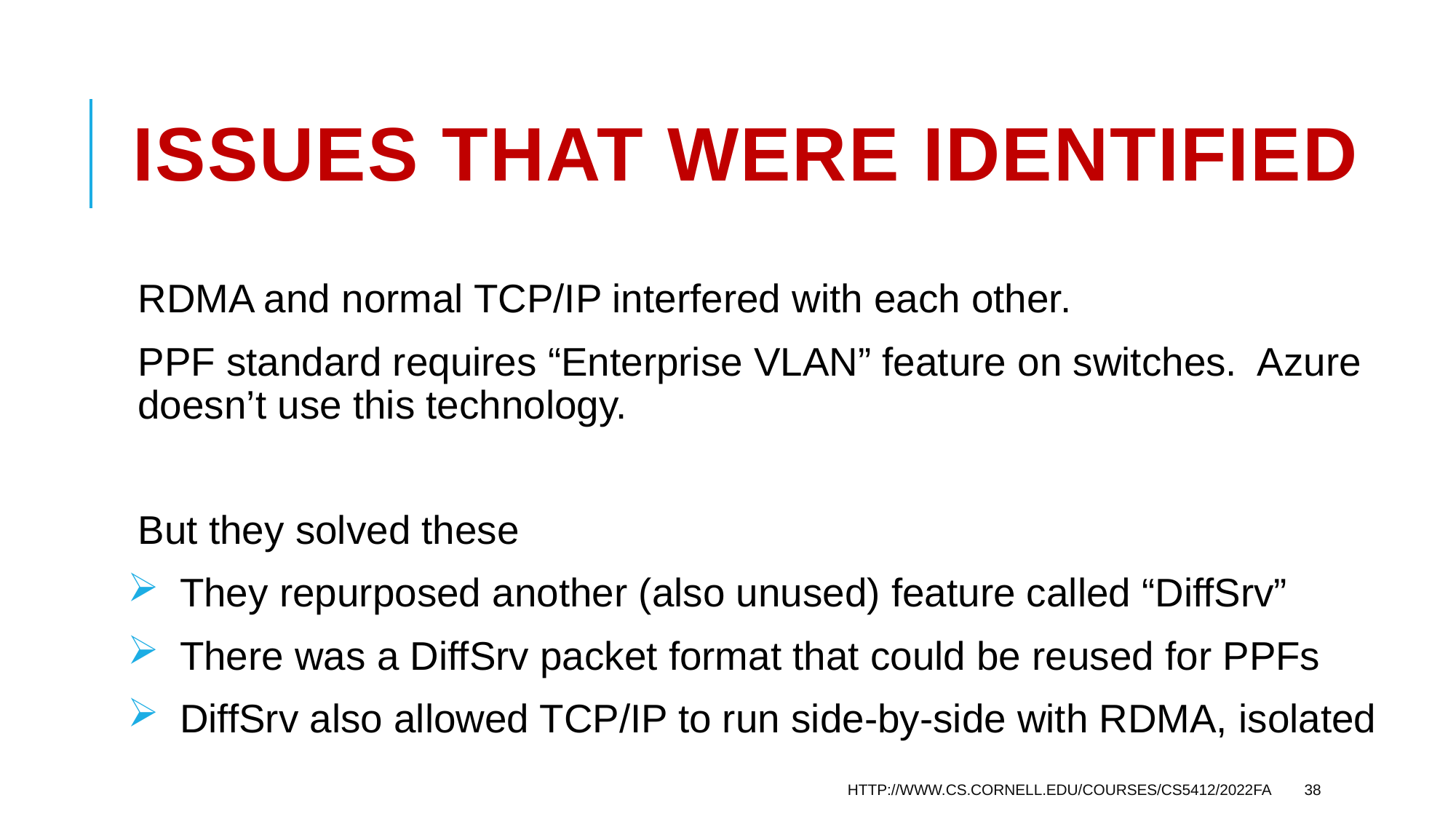

# Issues that were identified
RDMA and normal TCP/IP interfered with each other.
PPF standard requires “Enterprise VLAN” feature on switches.  Azure doesn’t use this technology.

But they solved these
  They repurposed another (also unused) feature called “DiffSrv”
  There was a DiffSrv packet format that could be reused for PPFs
  DiffSrv also allowed TCP/IP to run side-by-side with RDMA, isolated
http://www.cs.cornell.edu/courses/cs5412/2022fa
38